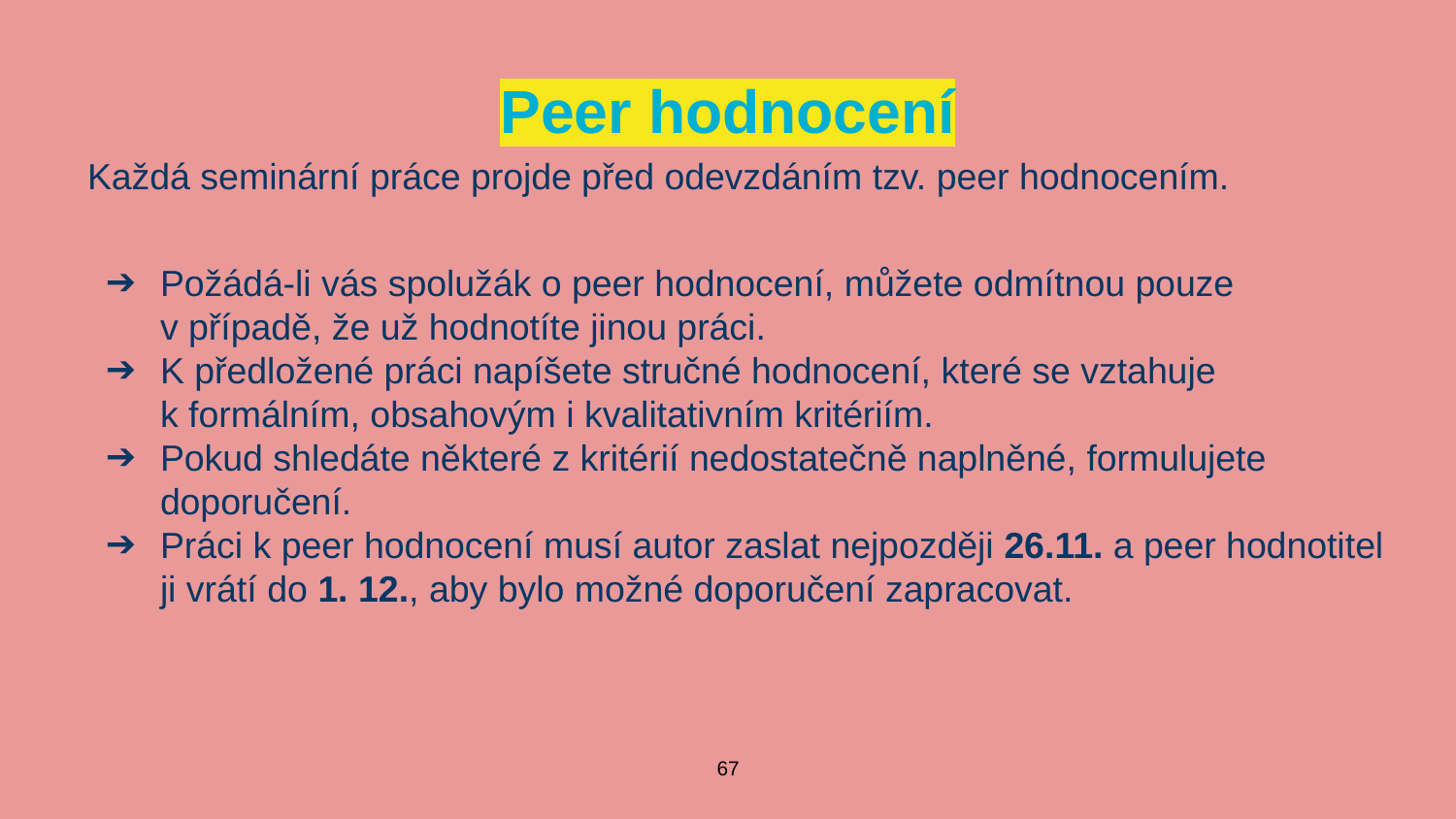

# Peer hodnocení
Každá seminární práce projde před odevzdáním tzv. peer hodnocením.

Požádá-li vás spolužák o peer hodnocení, můžete odmítnou pouze v případě, že už hodnotíte jinou práci.
K předložené práci napíšete stručné hodnocení, které se vztahuje k formálním, obsahovým i kvalitativním kritériím.
Pokud shledáte některé z kritérií nedostatečně naplněné, formulujete doporučení.
Práci k peer hodnocení musí autor zaslat nejpozději 26.11. a peer hodnotitel ji vrátí do 1. 12., aby bylo možné doporučení zapracovat.

67